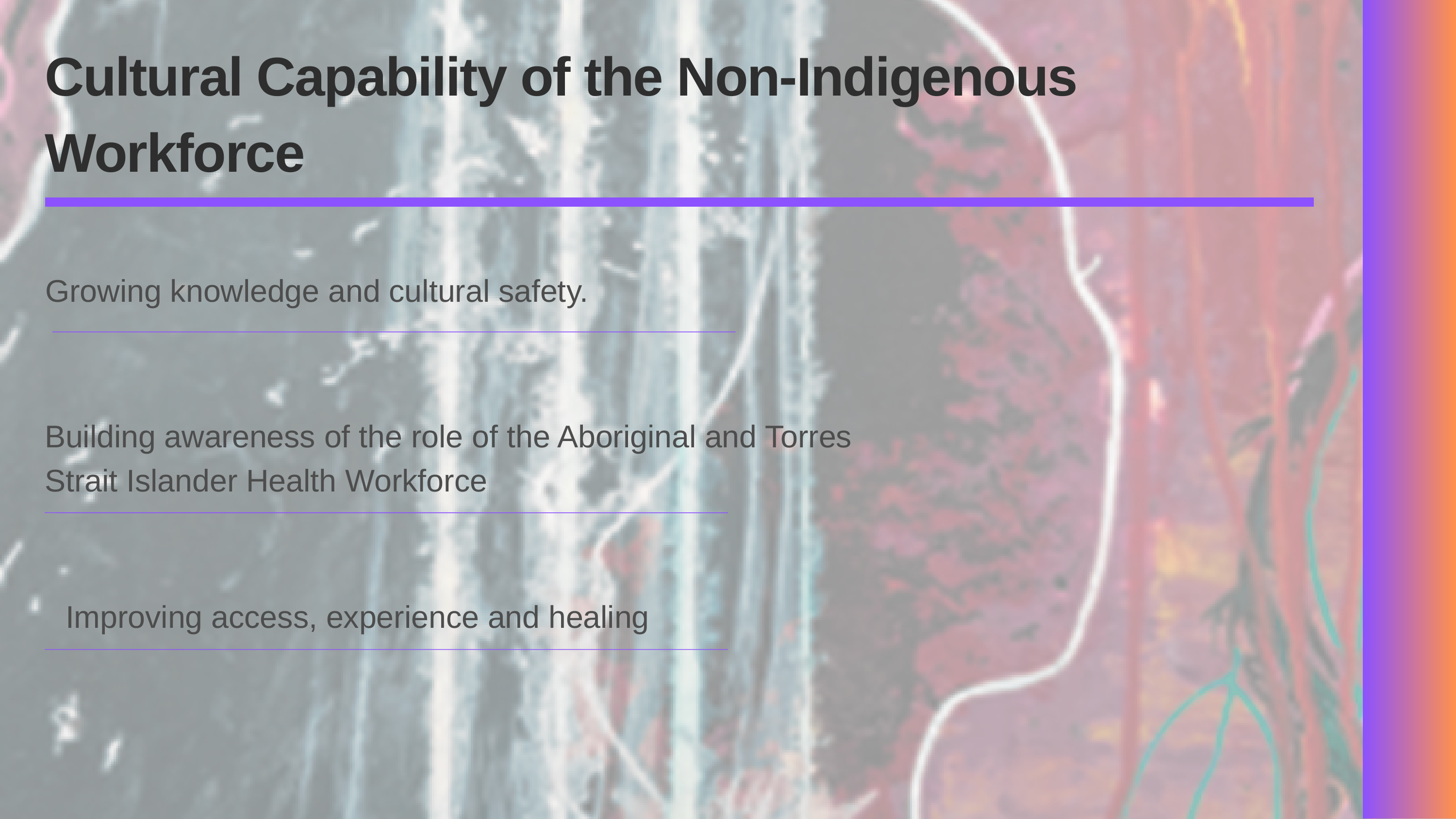

Cultural Capability of the Non-Indigenous Workforce

Growing knowledge and cultural safety.

Building awareness of the role of the Aboriginal and Torres Strait Islander Health Workforce

Improving access, experience and healing